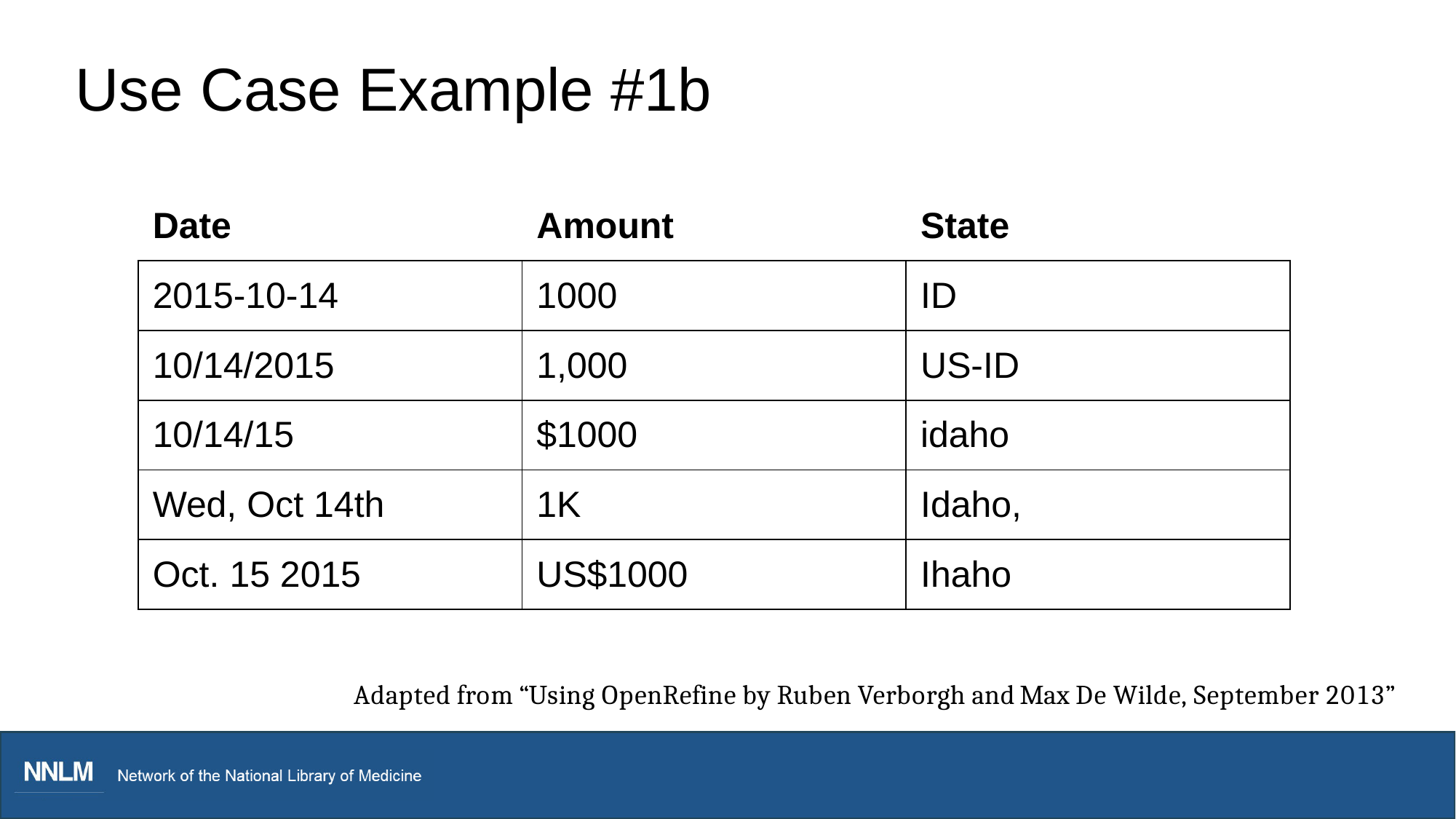

# Use Case Example #1b
| Date | Amount | State |
| --- | --- | --- |
| 2015-10-14 | 1000 | ID |
| 10/14/2015 | 1,000 | US-ID |
| 10/14/15 | $1000 | idaho |
| Wed, Oct 14th | 1K | Idaho, |
| Oct. 15 2015 | US$1000 | Ihaho |
Adapted from “Using OpenRefine by Ruben Verborgh and Max De Wilde, September 2013”